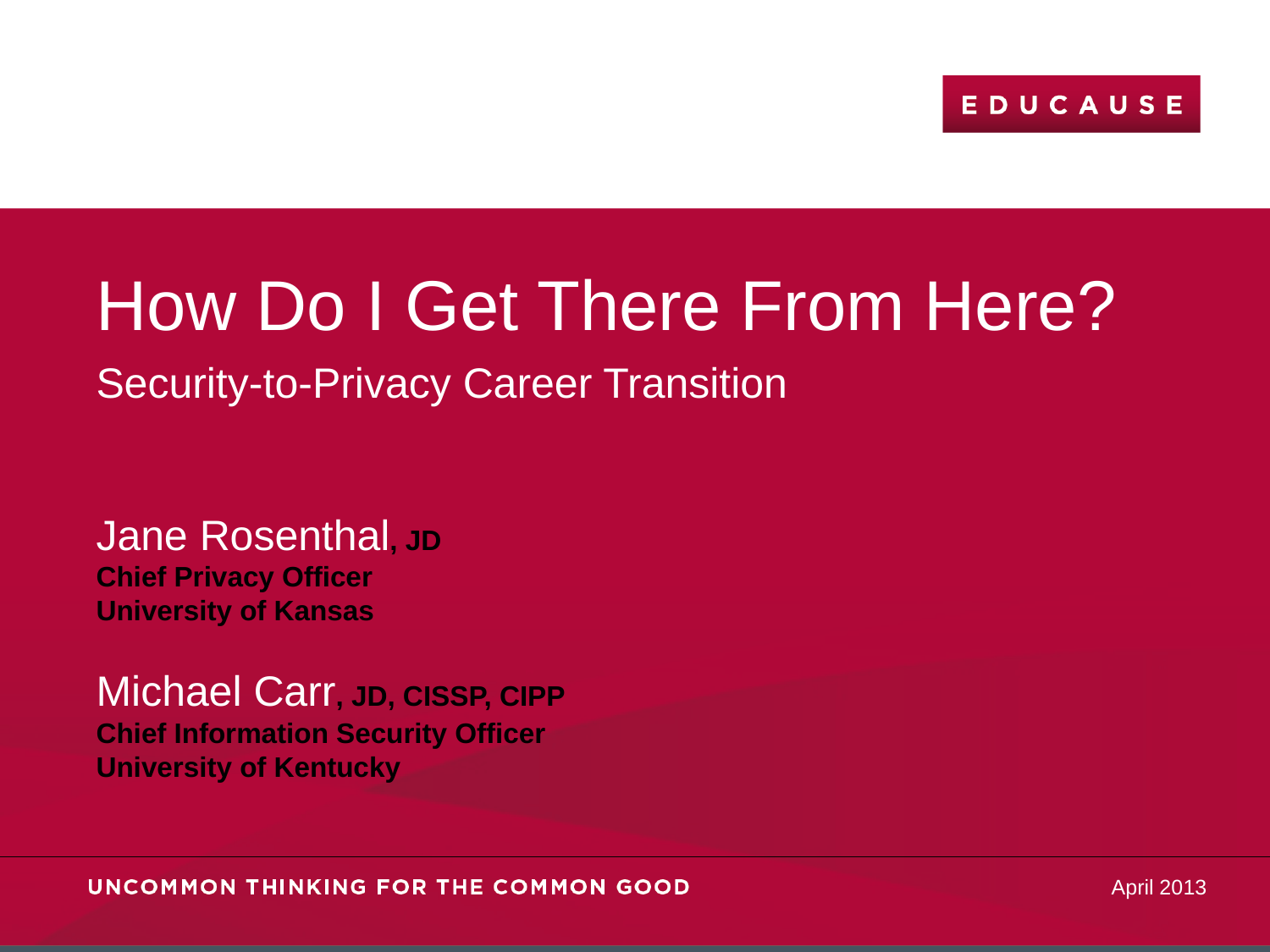

How Do I Get There From Here?
Security-to-Privacy Career Transition

Jane Rosenthal, JD
Chief Privacy Officer
University of Kansas

Michael Carr, JD, CISSP, CIPP
Chief Information Security Officer
University of Kentucky
April 2013